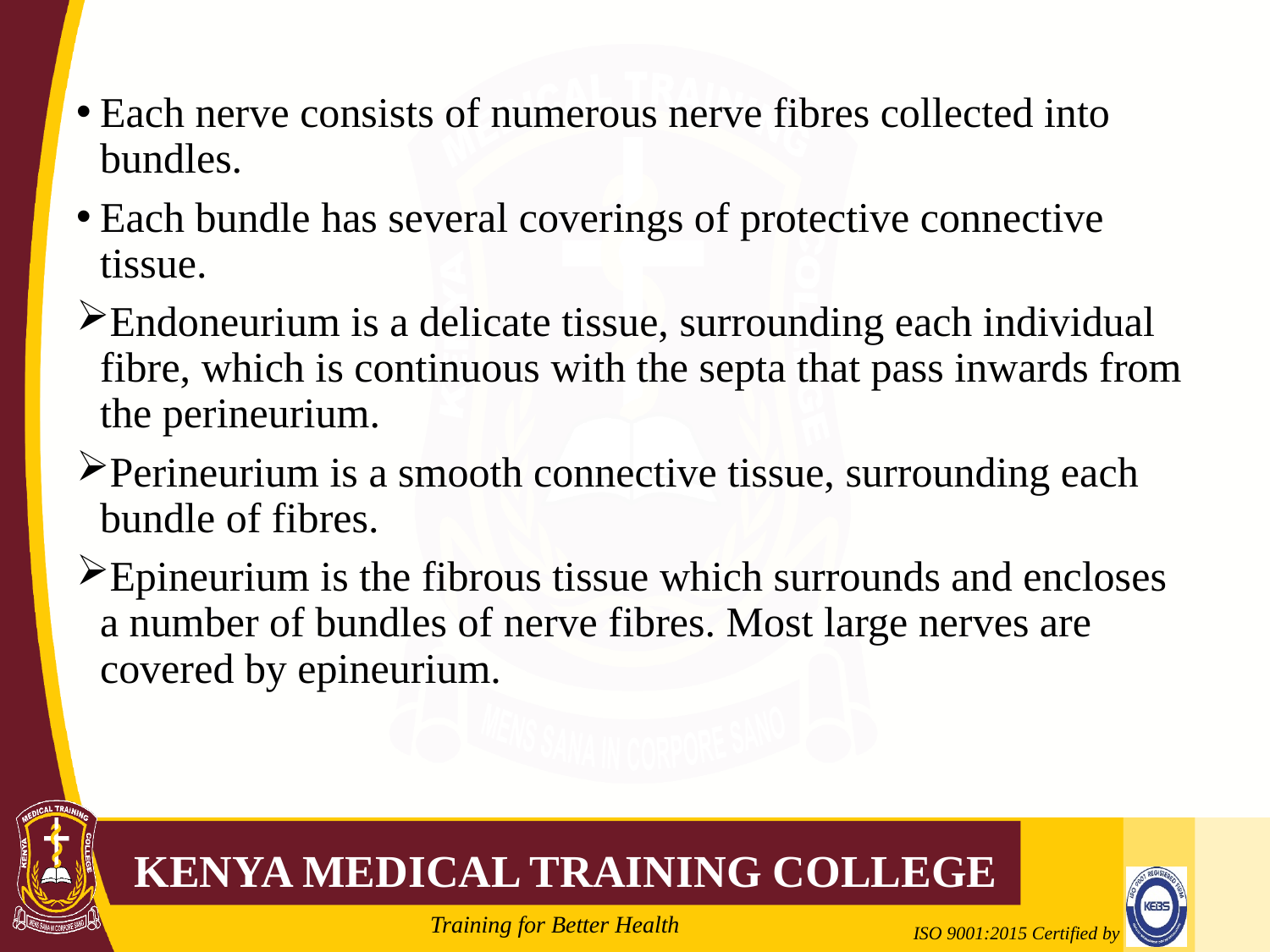

#
Each nerve consists of numerous nerve fibres collected into bundles.
Each bundle has several coverings of protective connective tissue.
Endoneurium is a delicate tissue, surrounding each individual fibre, which is continuous with the septa that pass inwards from the perineurium.
Perineurium is a smooth connective tissue, surrounding each bundle of fibres.
Epineurium is the fibrous tissue which surrounds and encloses a number of bundles of nerve fibres. Most large nerves are covered by epineurium.